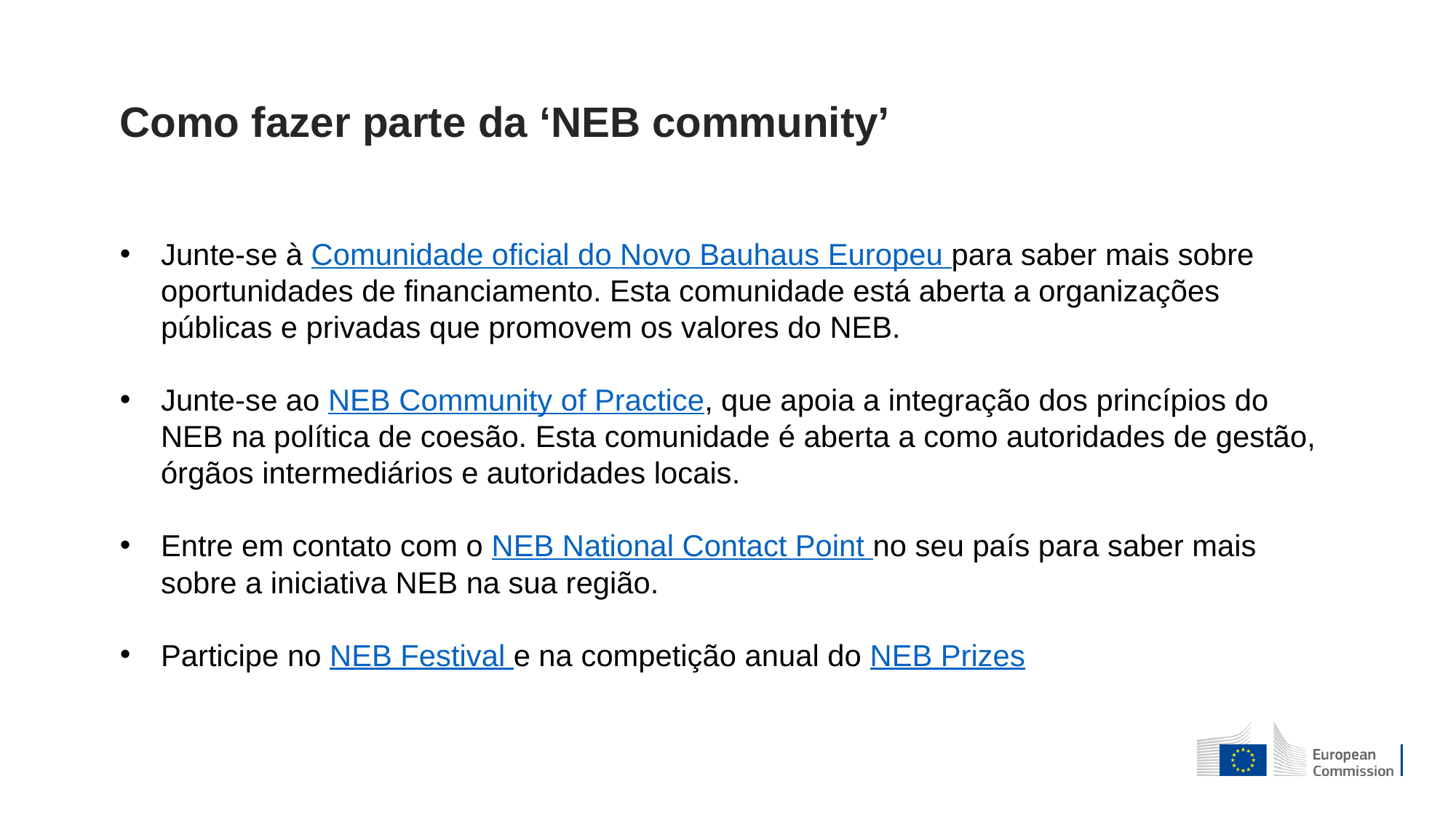

Como fazer parte da ‘NEB community’
Junte-se à Comunidade oficial do Novo Bauhaus Europeu para saber mais sobre oportunidades de financiamento. Esta comunidade está aberta a organizações públicas e privadas que promovem os valores do NEB.

Junte-se ao NEB Community of Practice, que apoia a integração dos princípios do NEB na política de coesão. Esta comunidade é aberta a como autoridades de gestão, órgãos intermediários e autoridades locais.

Entre em contato com o NEB National Contact Point no seu país para saber mais sobre a iniciativa NEB na sua região.

Participe no NEB Festival e na competição anual do NEB Prizes